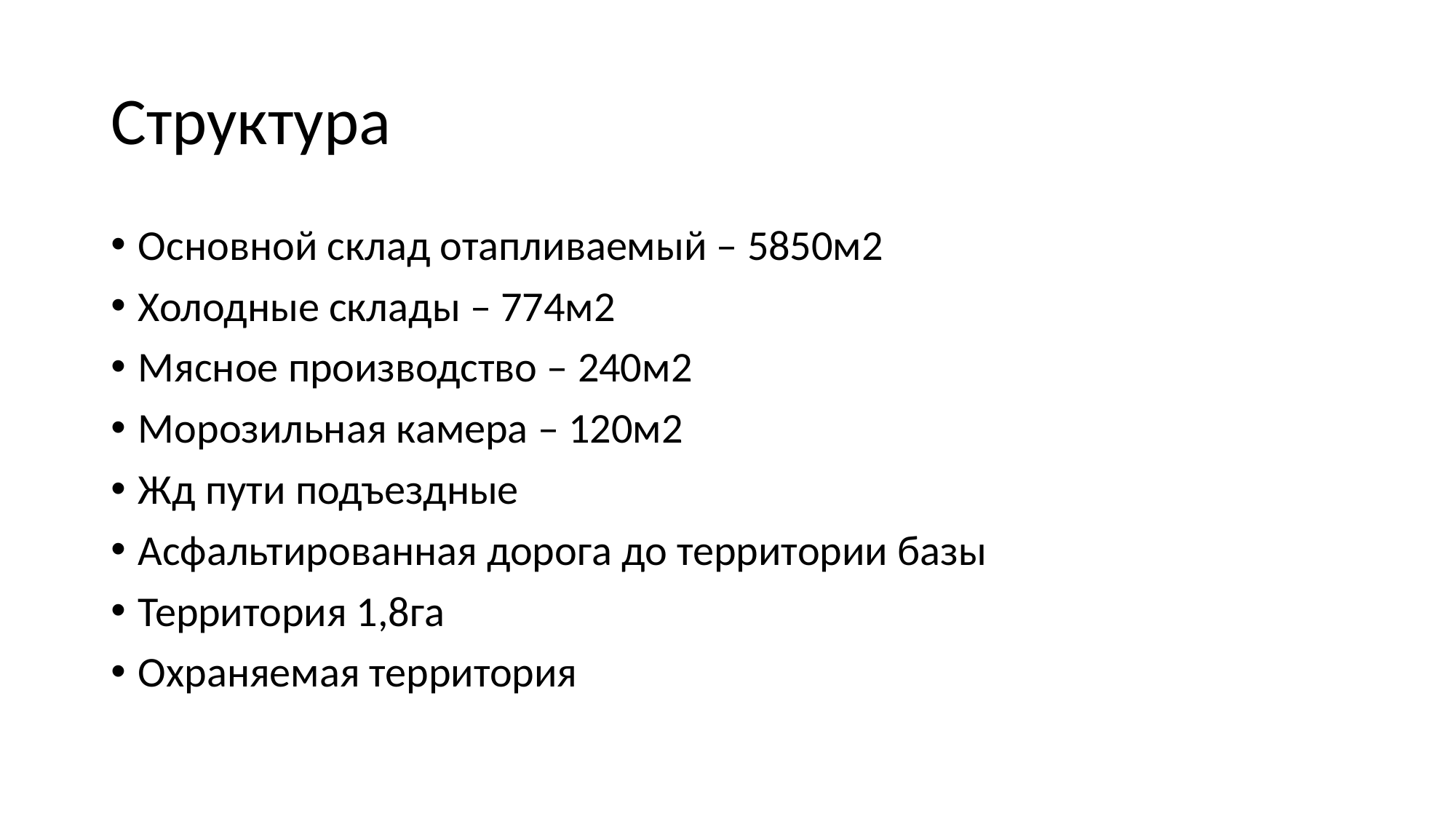

# Структура
Основной склад отапливаемый – 5850м2
Холодные склады – 774м2
Мясное производство – 240м2
Морозильная камера – 120м2
Жд пути подъездные
Асфальтированная дорога до территории базы
Территория 1,8га
Охраняемая территория